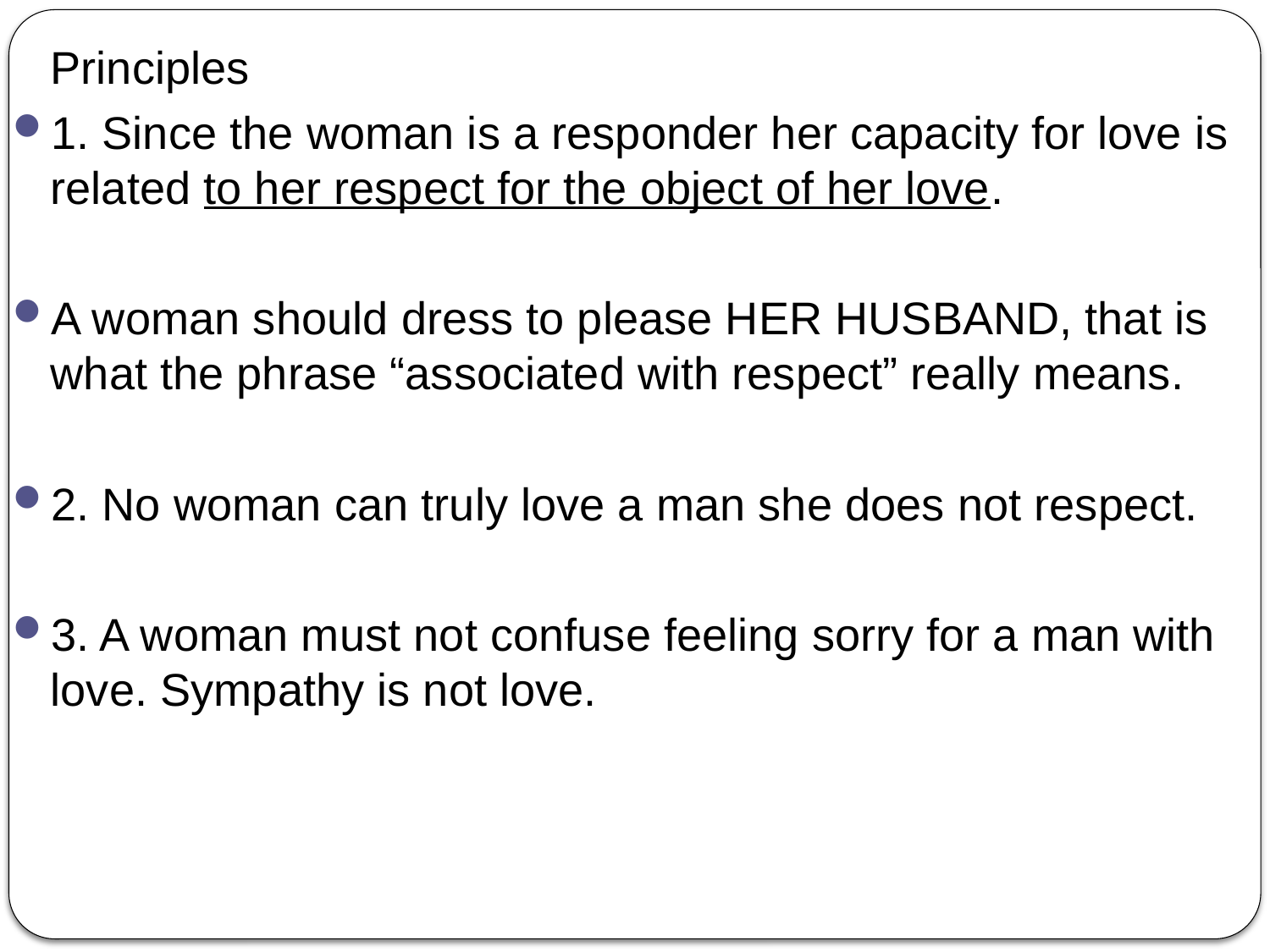

Principles
1. Since the woman is a responder her capacity for love is related to her respect for the object of her love.

A woman should dress to please HER HUSBAND, that is what the phrase “associated with respect” really means.

2. No woman can truly love a man she does not respect.

3. A woman must not confuse feeling sorry for a man with love. Sympathy is not love.